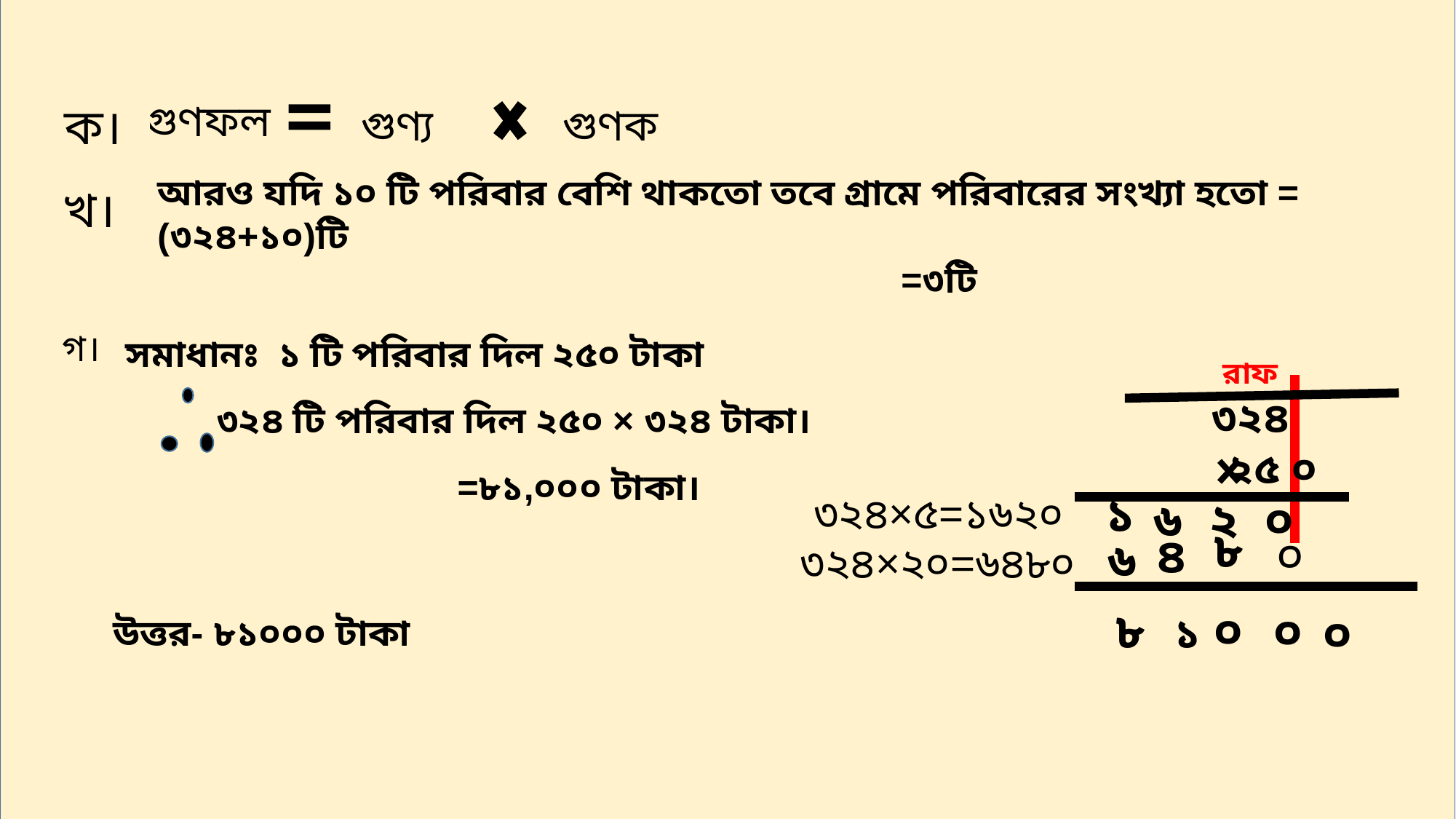

ক।
গুণফল
গুণক
গুণ্য

আরও যদি ১০ টি পরিবার বেশি থাকতো তবে গ্রামে পরিবারের সংখ্যা হতো = (৩২৪+১০)টি
                                                                         =৩টি
খ।
সমাধানঃ  ১ টি পরিবার দিল ২৫০ টাকা
গ।
রাফ
৩২৪
    ২৫ ০

 ৩২৪ টি পরিবার দিল ২৫০ × ৩২৪ টাকা।

=৮১,০০০ টাকা।

১
৩২৪×৫=১৬২০
৬
২
০
৮
৪
০

৬
৩২৪×২০=৬৪৮০
উত্তর- ৮১০০০ টাকা
৮
০
০
০
১